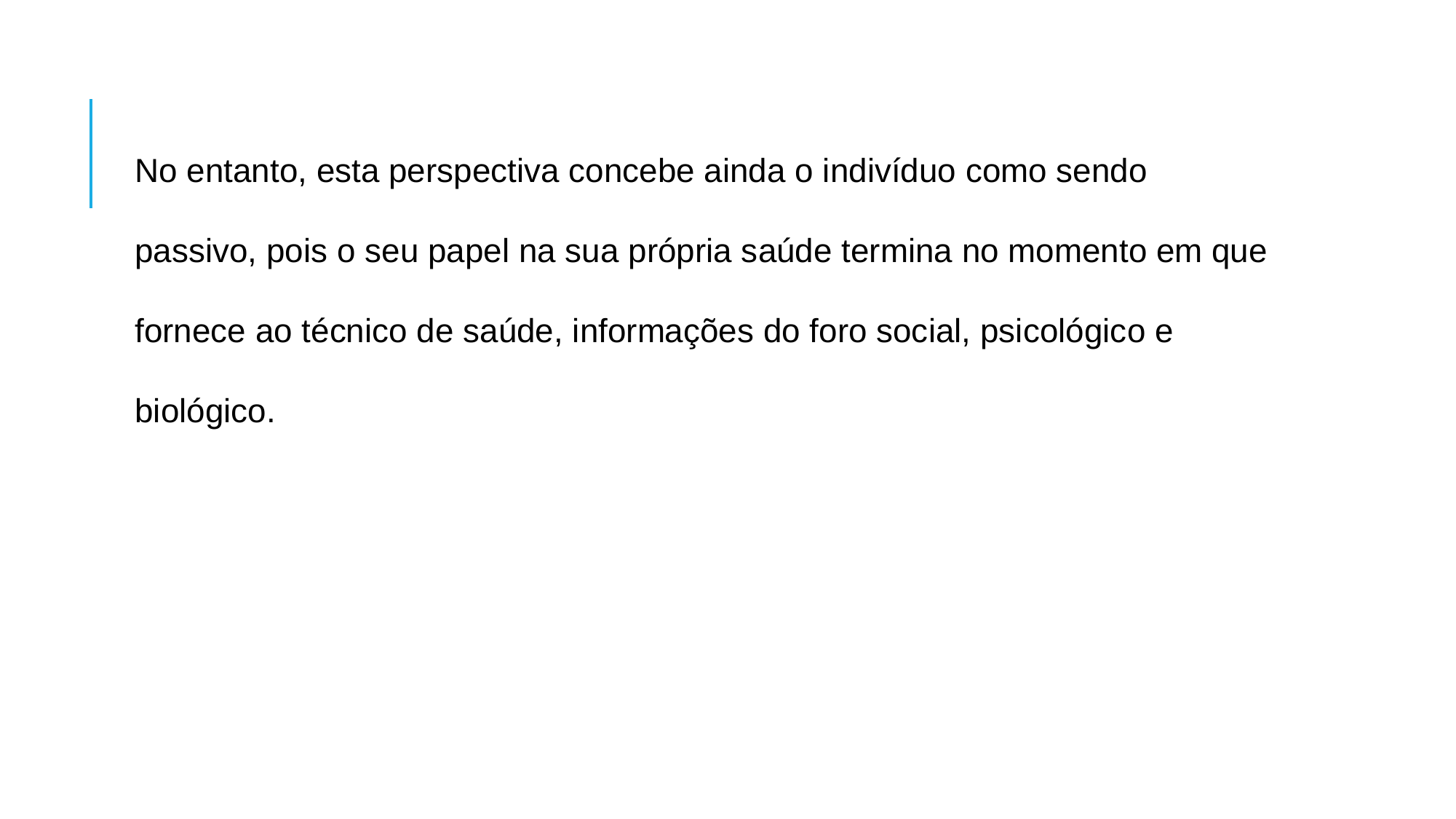

No entanto, esta perspectiva concebe ainda o indivíduo como sendo passivo, pois o seu papel na sua própria saúde termina no momento em que fornece ao técnico de saúde, informações do foro social, psicológico e biológico.